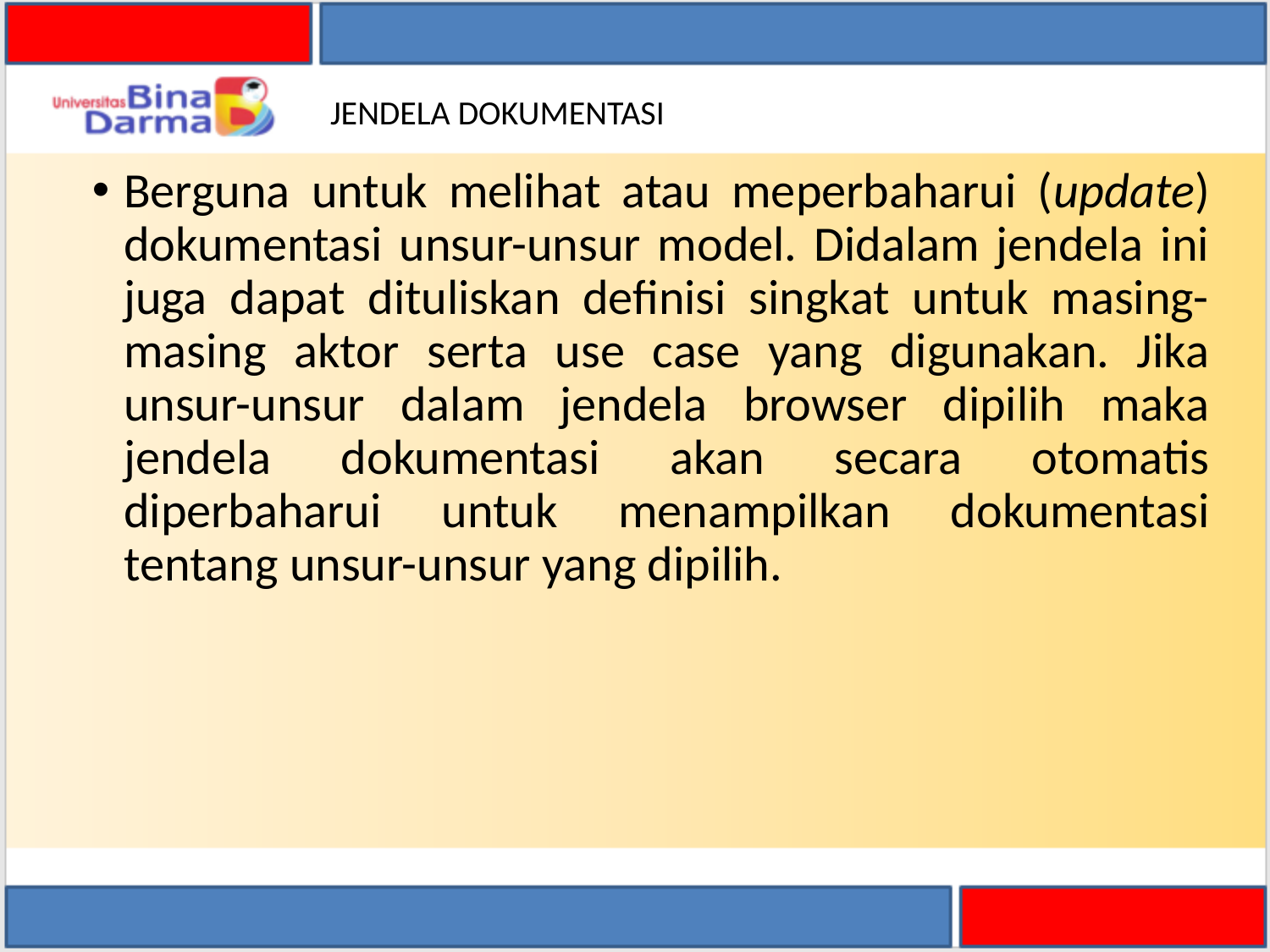

# JENDELA DOKUMENTASI
Berguna untuk melihat atau meperbaharui (update) dokumentasi unsur-unsur model. Didalam jendela ini juga dapat dituliskan definisi singkat untuk masing-masing aktor serta use case yang digunakan. Jika unsur-unsur dalam jendela browser dipilih maka jendela dokumentasi akan secara otomatis diperbaharui untuk menampilkan dokumentasi tentang unsur-unsur yang dipilih.